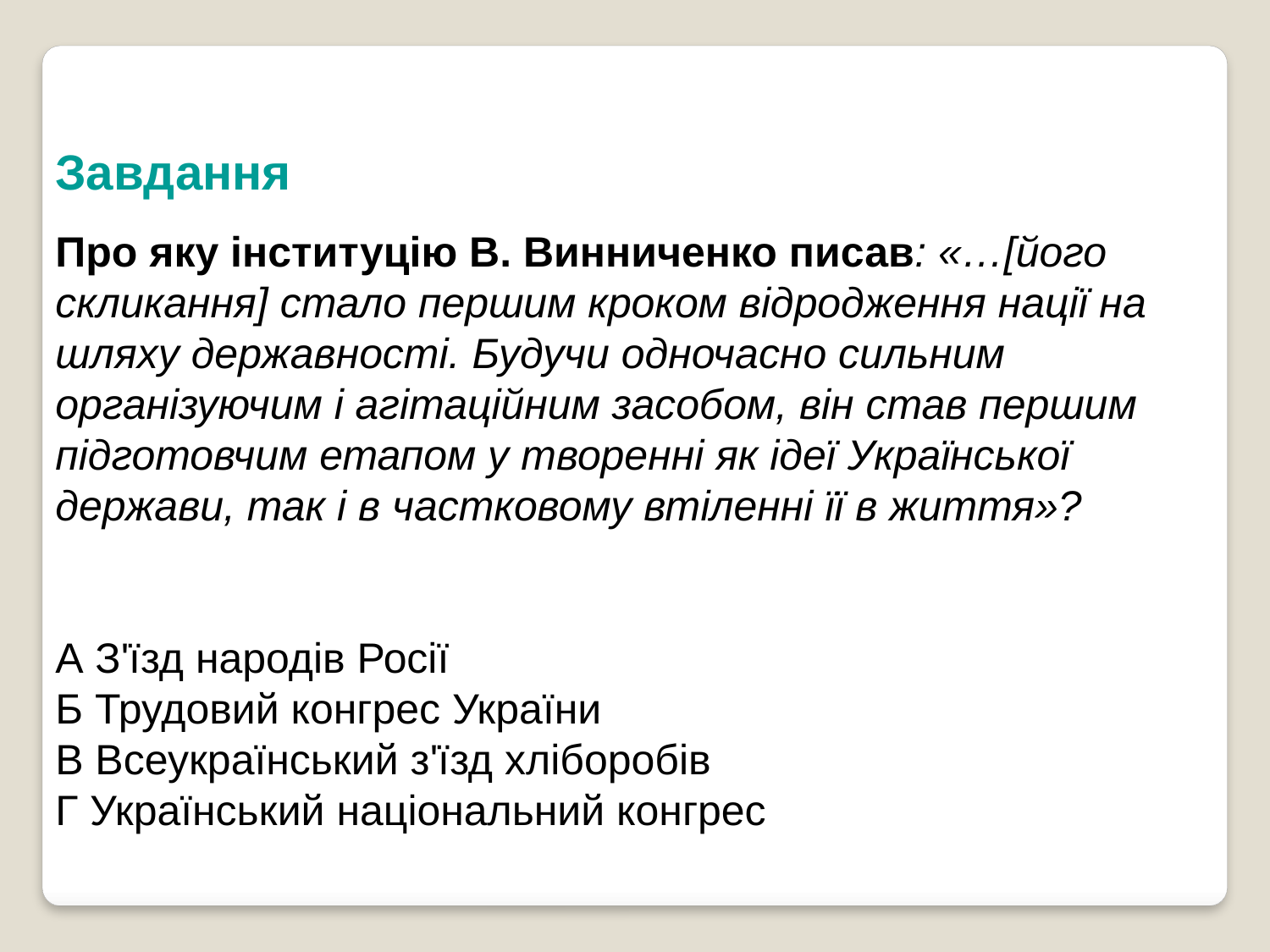

Завдання
Про яку інституцію В. Винниченко писав: «…[його скликання] стало першим кроком відродження нації на шляху державності. Будучи одночасно сильним організуючим і агітаційним засобом, він став першим підготовчим етапом у творенні як ідеї Української держави, так і в частковому втіленні її в життя»?

А З'їзд народів Росії
Б Трудовий конгрес України
В Всеукраїнський з'їзд хліборобів
Г Український національний конгрес
Початок Української революції